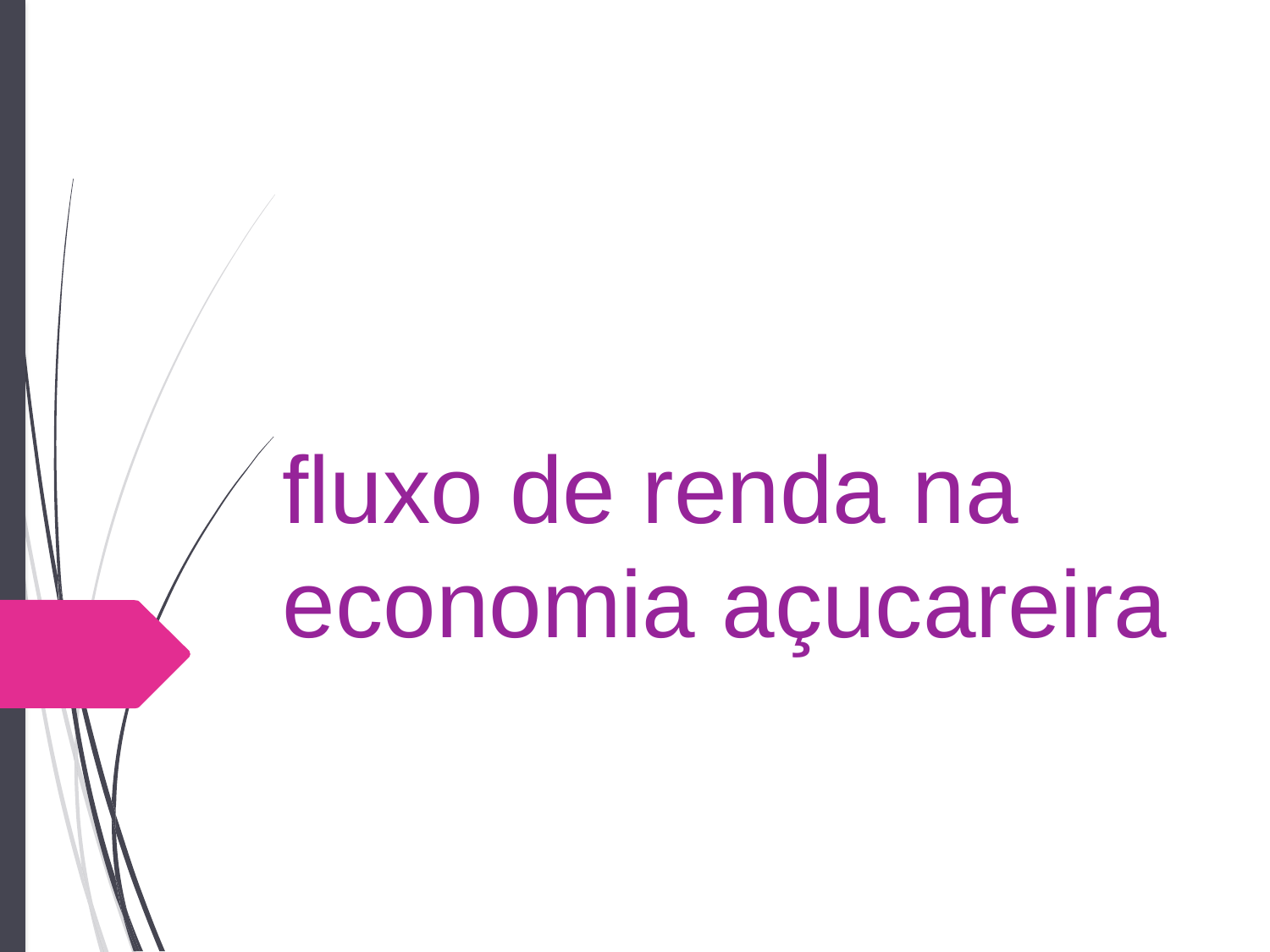

# fluxo de renda na economia açucareira